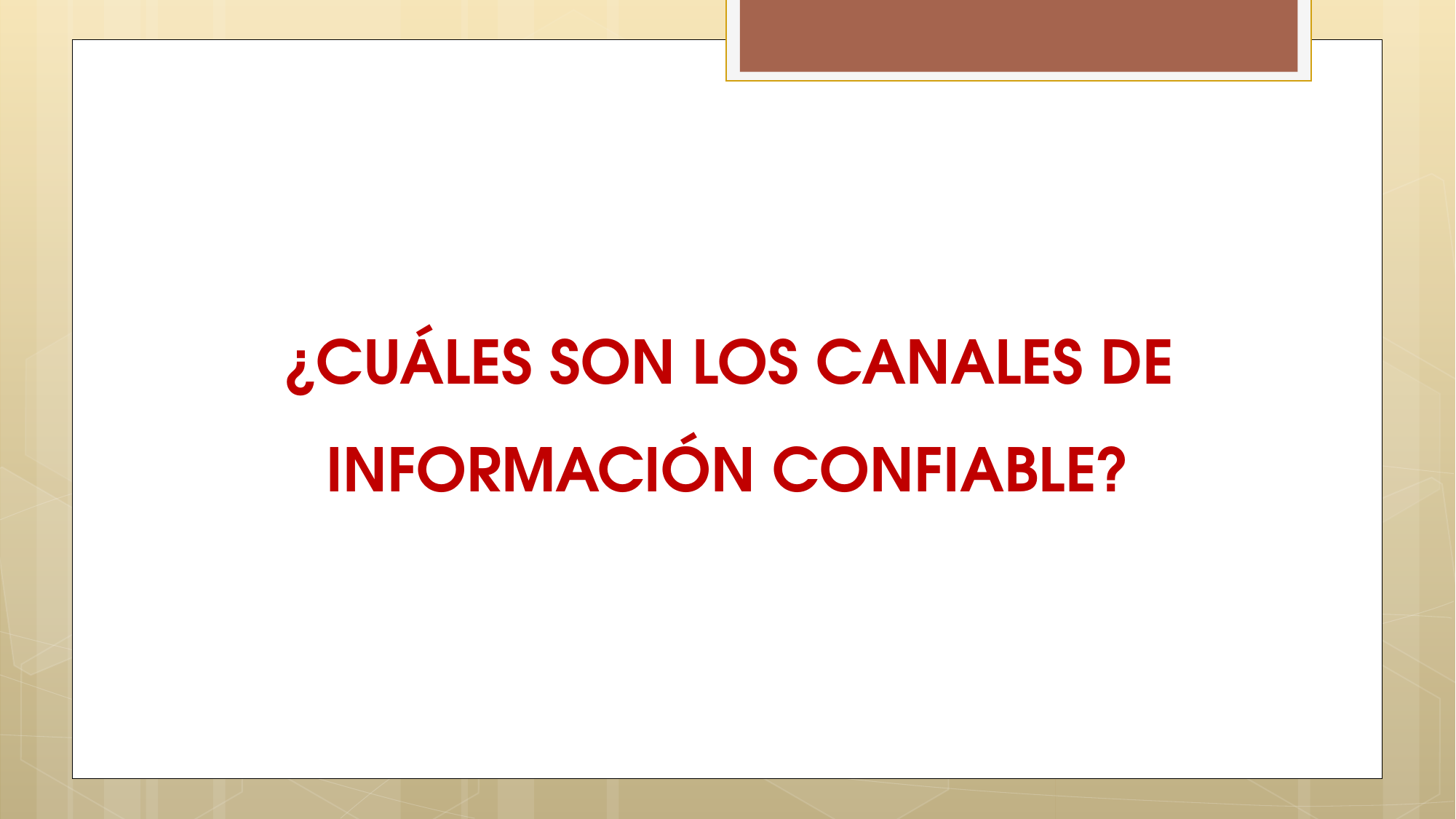

# ¿CUÁLES SON LOS CANALES DE INFORMACIÓN CONFIABLE?